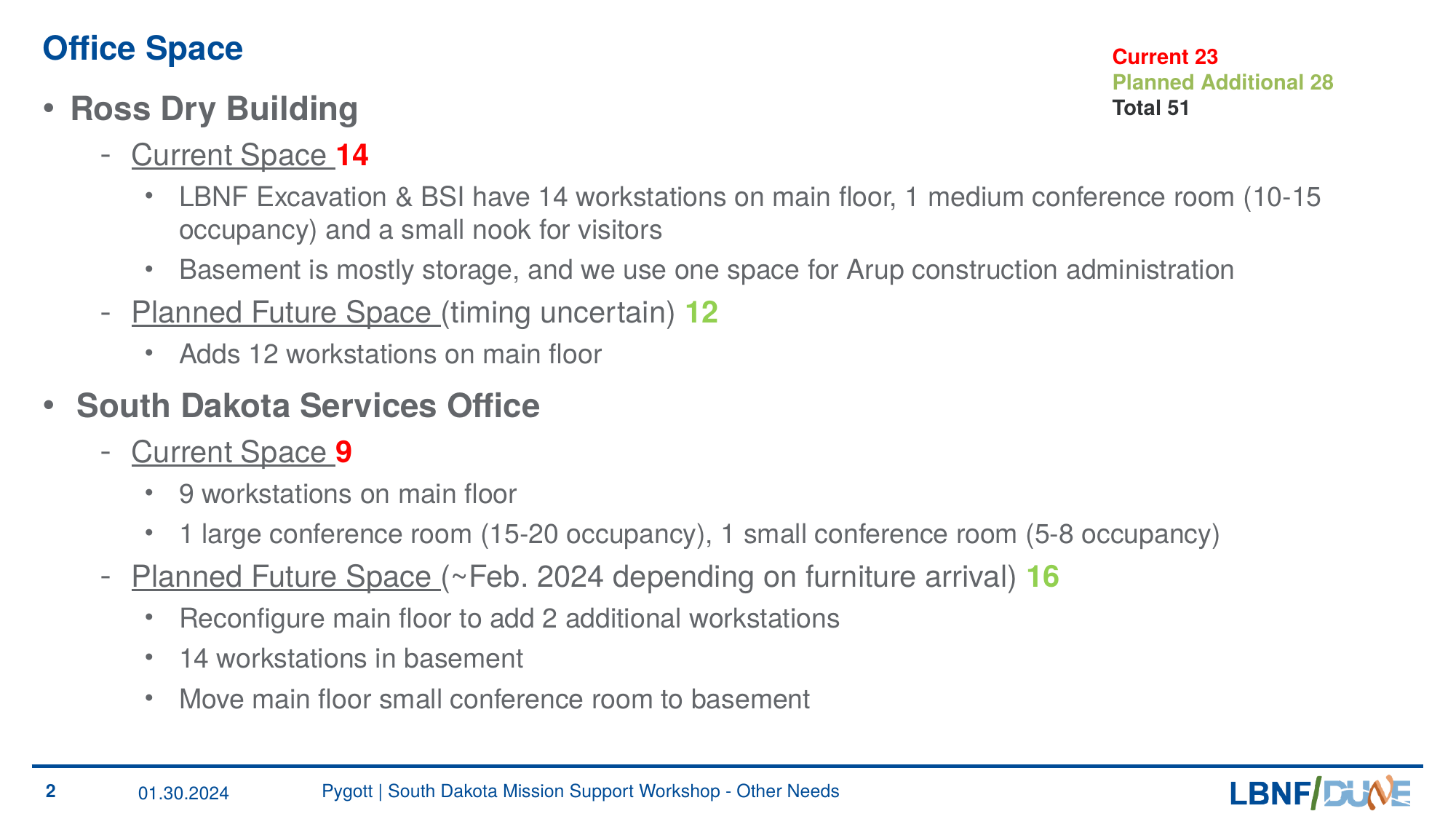

# Office Space
Current 23
Planned Additional 28
Total 51
Ross Dry Building
Current Space 14
LBNF Excavation & BSI have 14 workstations on main floor, 1 medium conference room (10-15 occupancy) and a small nook for visitors
Basement is mostly storage, and we use one space for Arup construction administration
Planned Future Space (timing uncertain) 12
Adds 12 workstations on main floor
South Dakota Services Office
Current Space 9
9 workstations on main floor
1 large conference room (15-20 occupancy), 1 small conference room (5-8 occupancy)
Planned Future Space (~Feb. 2024 depending on furniture arrival) 16
Reconfigure main floor to add 2 additional workstations
14 workstations in basement
Move main floor small conference room to basement

2
01.30.2024
Pygott | South Dakota Mission Support Workshop - Other Needs